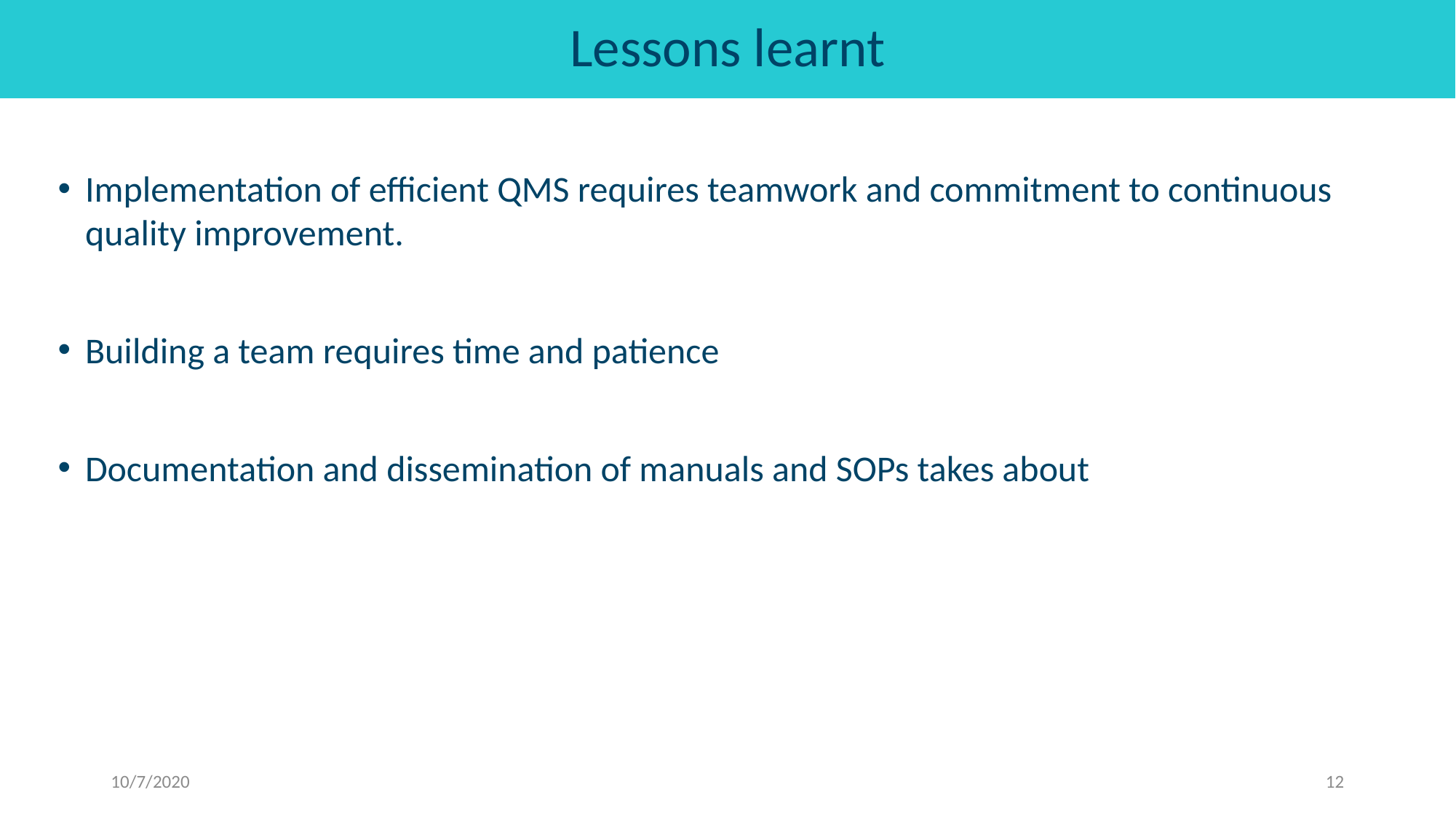

# Lessons learnt
Implementation of efficient QMS requires teamwork and commitment to continuous quality improvement.

Building a team requires time and patience

Documentation and dissemination of manuals and SOPs takes about

10/7/2020
12